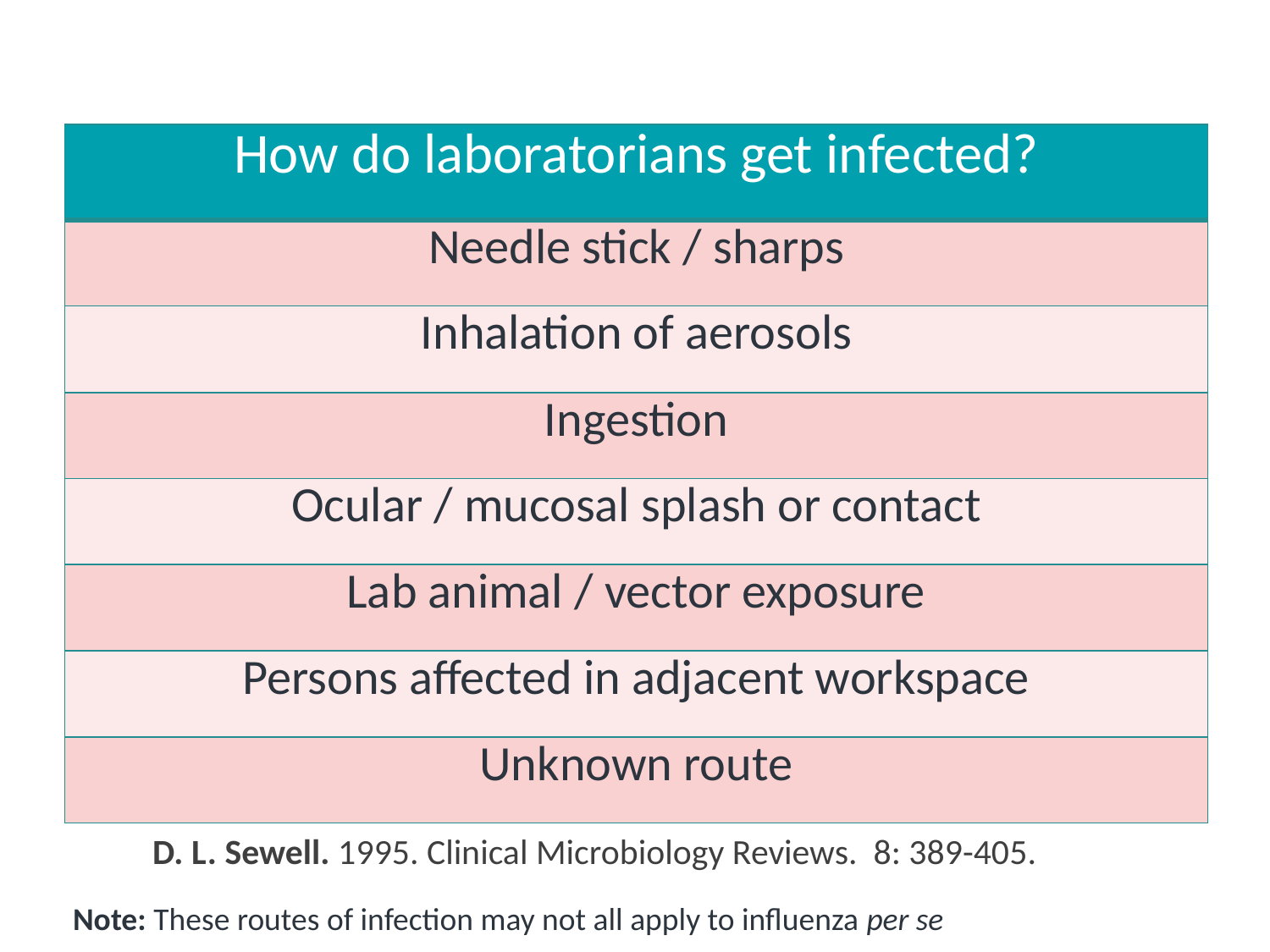

#
| How do laboratorians get infected? |
| --- |
| Needle stick / sharps |
| Inhalation of aerosols |
| Ingestion |
| Ocular / mucosal splash or contact |
| Lab animal / vector exposure |
| Persons affected in adjacent workspace |
| Unknown route |
D. L. Sewell. 1995. Clinical Microbiology Reviews.  8: 389-405.
Note: These routes of infection may not all apply to influenza per se